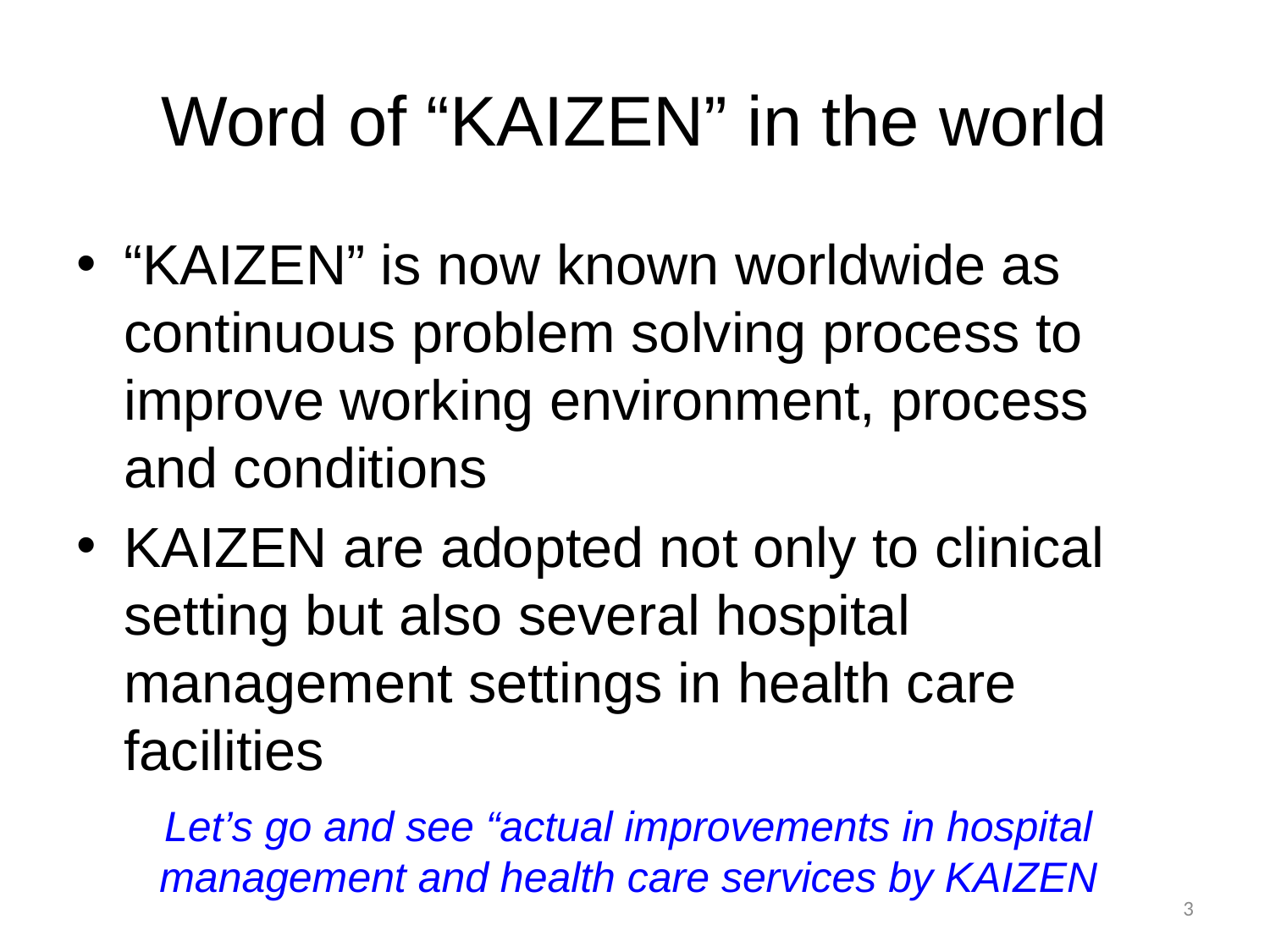

# Word of “KAIZEN” in the world
“KAIZEN” is now known worldwide as continuous problem solving process to improve working environment, process and conditions
KAIZEN are adopted not only to clinical setting but also several hospital management settings in health care facilities

Let’s go and see “actual improvements in hospital management and health care services by KAIZEN
3